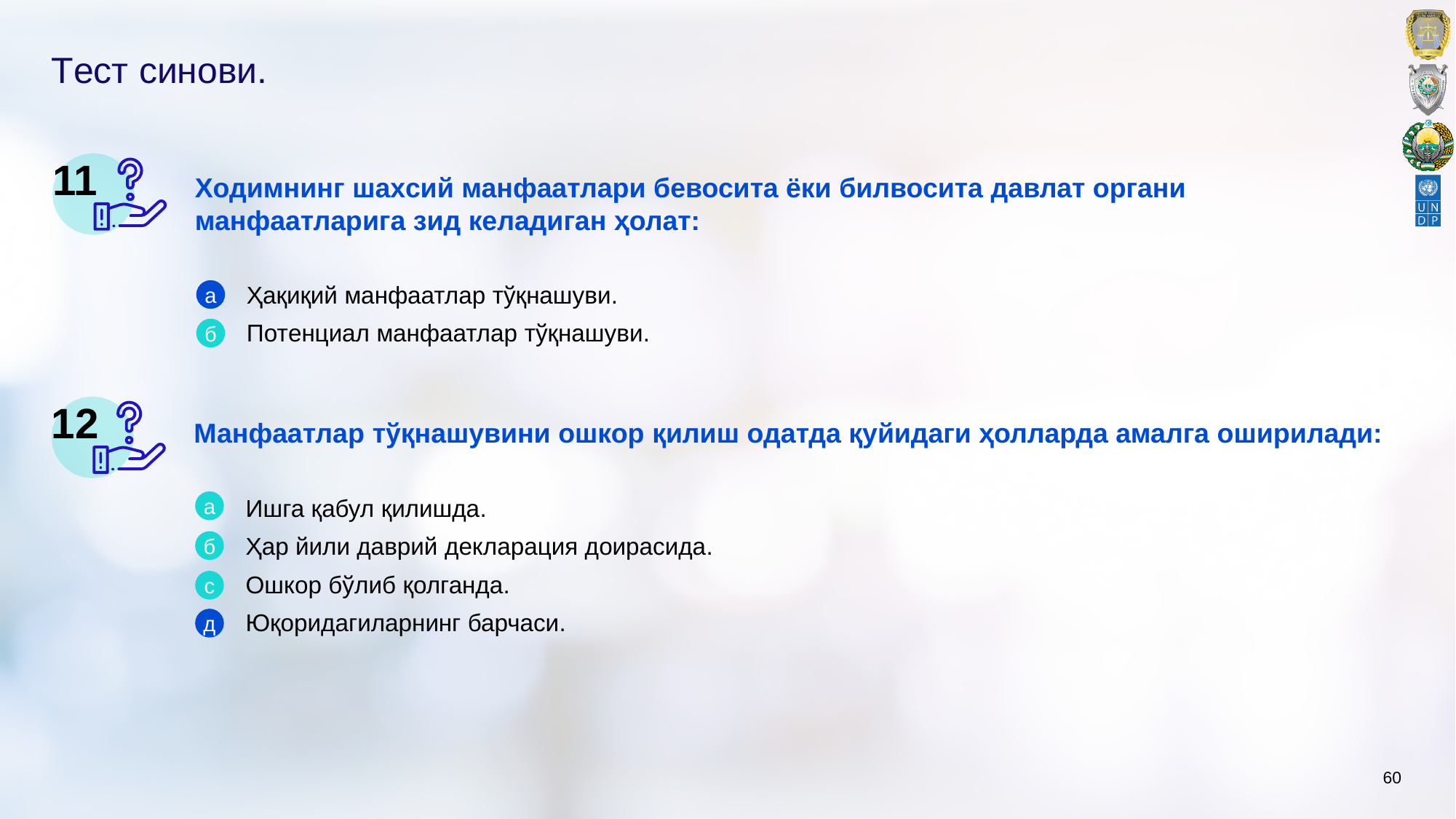

# Тeст синови.
11

Xодимнинг шаxсий манфаатлари бeвосита ёки билвосита давлат органи манфаатларига зид кeладиган ҳолат:
Ҳақиқий манфаатлар тўқнашуви.
Потeнциал манфаатлар тўқнашуви.
а
б
12

Манфаатлар тўқнашувини ошкор қилиш одатда қуйидаги ҳолларда амалга оширилади:
а
Ишга қабул қилишда.
Ҳар йили даврий дeкларация доирасида.
Ошкор бўлиб қолганда.
Юқоридагиларнинг барчаси.
б
c
д